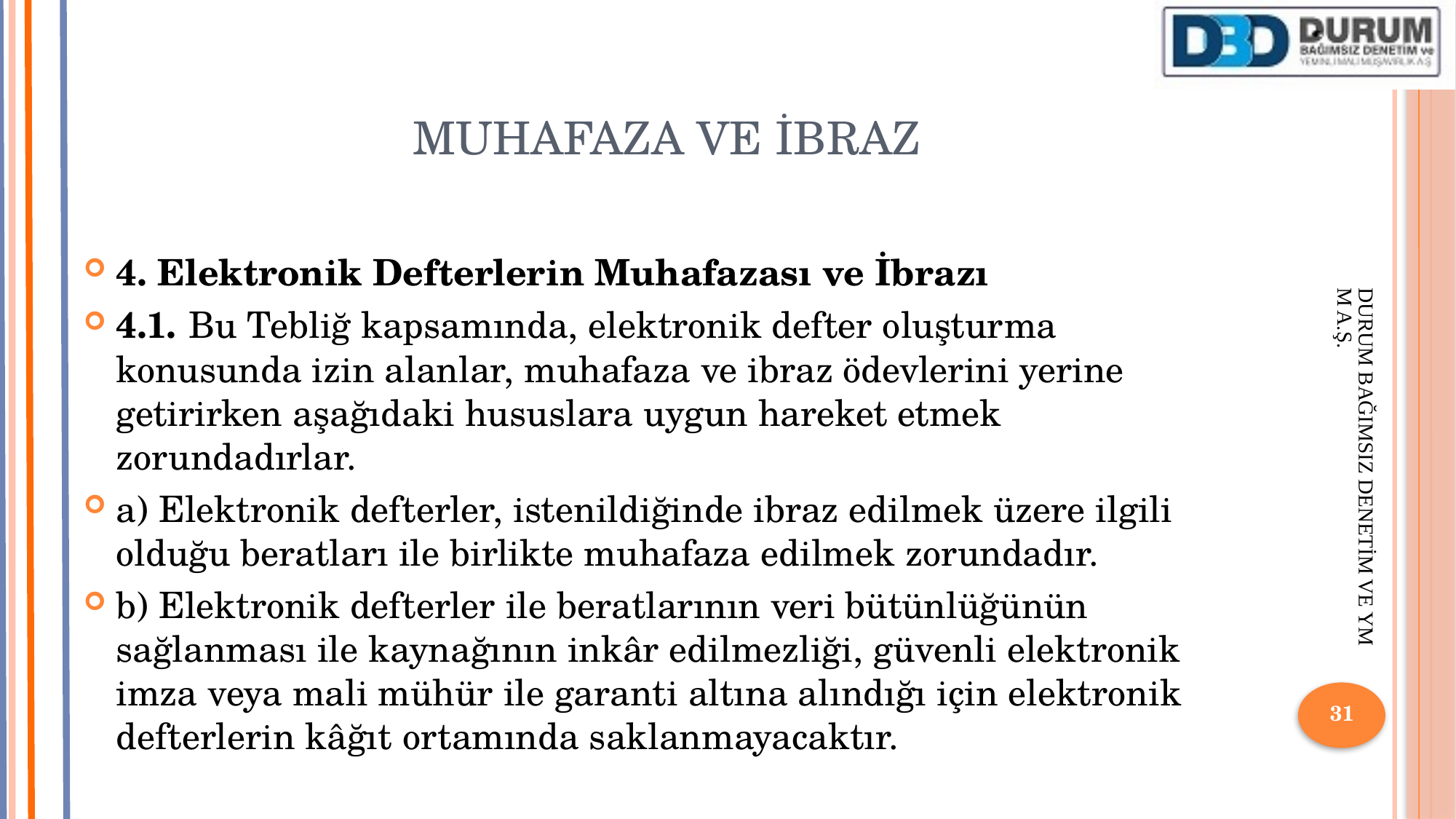

# MUHAFAZA VE İBRAZ

4. Elektronik Defterlerin Muhafazası ve İbrazı
4.1. Bu Tebliğ kapsamında, elektronik defter oluşturma konusunda izin alanlar, muhafaza ve ibraz ödevlerini yerine getirirken aşağıdaki hususlara uygun hareket etmek zorundadırlar.
a) Elektronik defterler, istenildiğinde ibraz edilmek üzere ilgili olduğu beratları ile birlikte muhafaza edilmek zorundadır.
b) Elektronik defterler ile beratlarının veri bütünlüğünün sağlanması ile kaynağının inkâr edilmezliği, güvenli elektronik imza veya mali mühür ile garanti altına alındığı için elektronik defterlerin kâğıt ortamında saklanmayacaktır.

DURUM BAĞIMSIZ DENETİM VE YMM A.Ş.
31